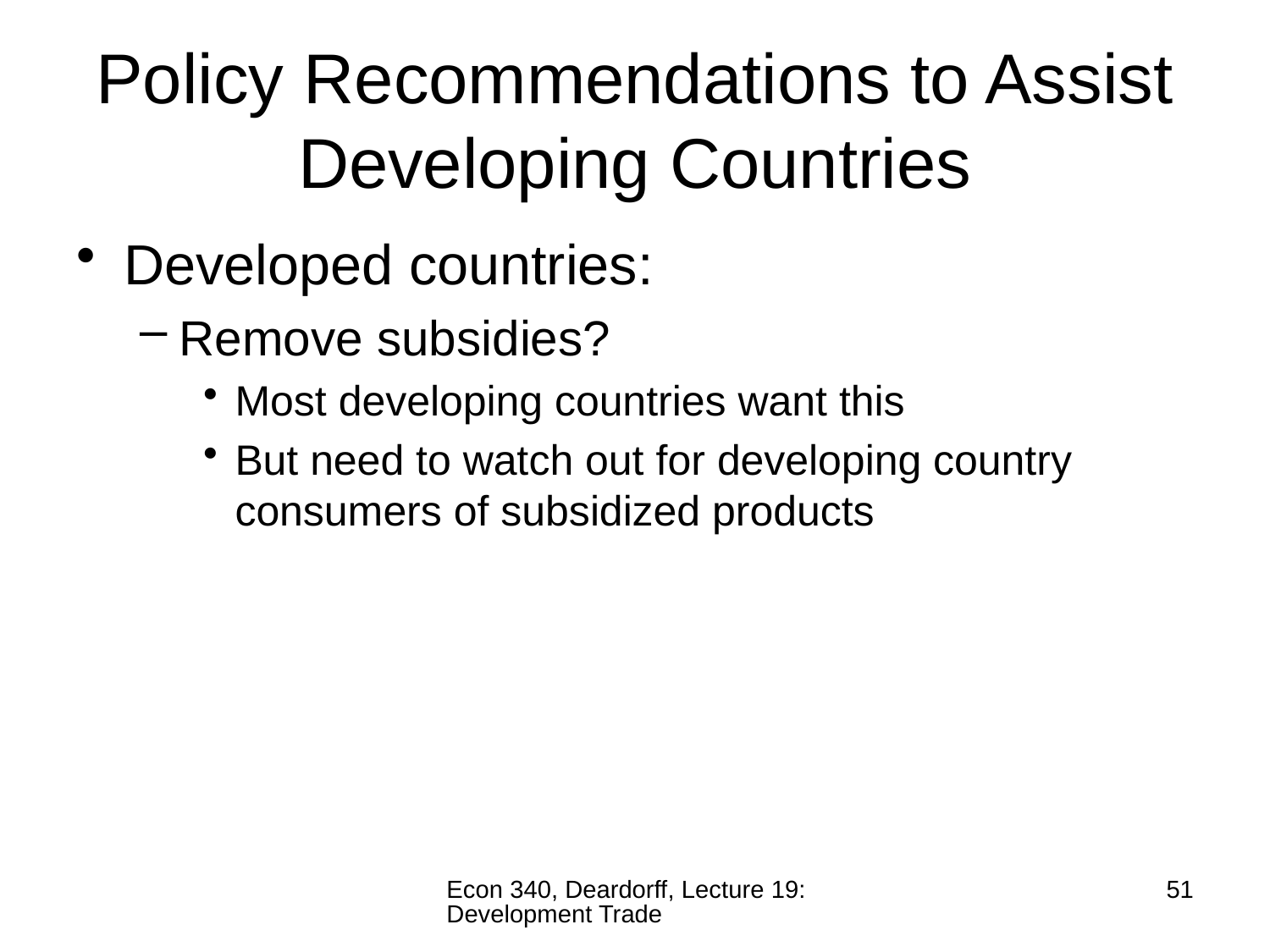

# Policy Recommendations to Assist Developing Countries
Developed countries:
Remove subsidies?
Most developing countries want this
But need to watch out for developing country consumers of subsidized products
Econ 340, Deardorff, Lecture 19: Development Trade
51